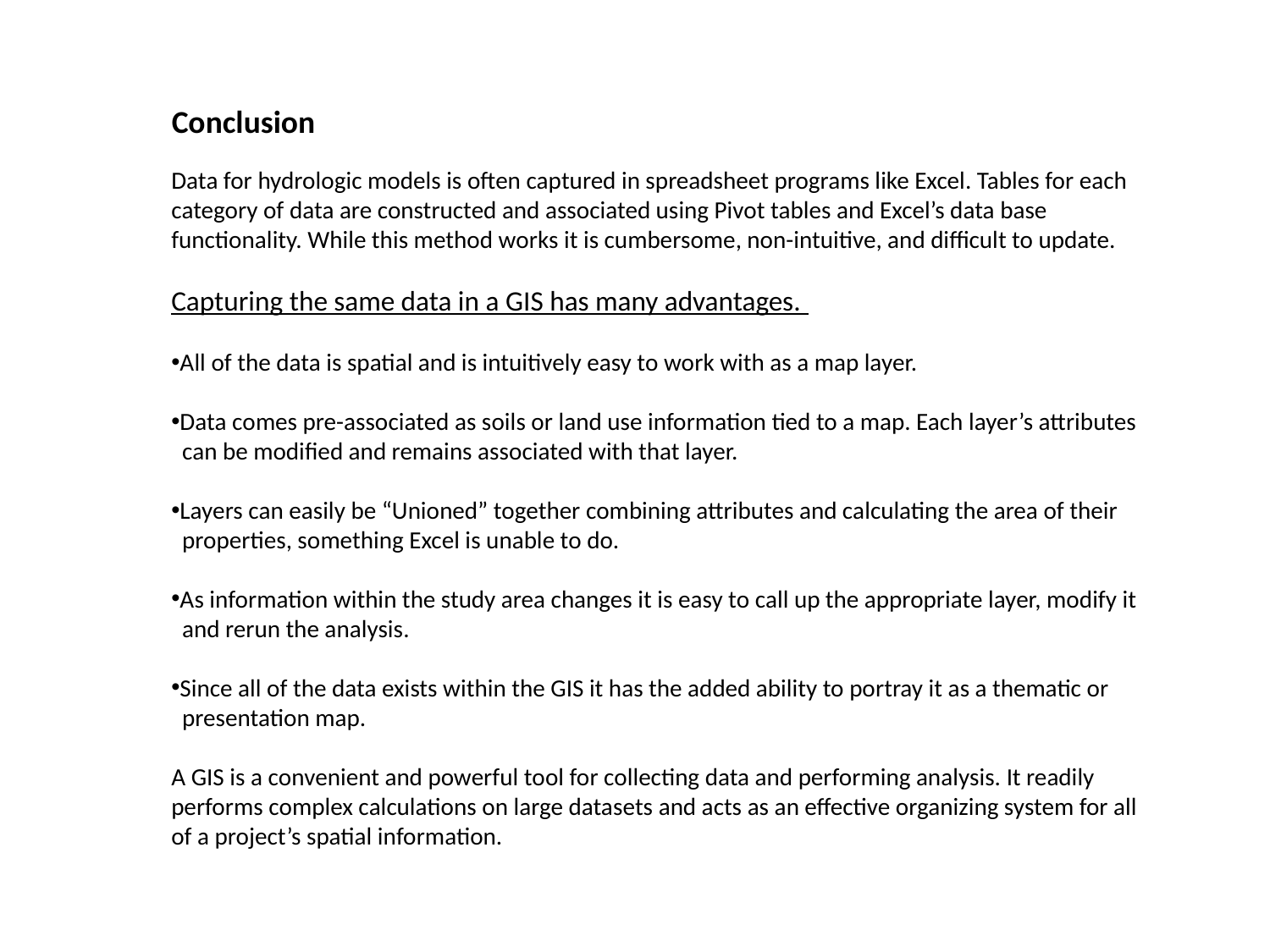

Conclusion
Data for hydrologic models is often captured in spreadsheet programs like Excel. Tables for each category of data are constructed and associated using Pivot tables and Excel’s data base functionality. While this method works it is cumbersome, non-intuitive, and difficult to update.

Capturing the same data in a GIS has many advantages.

All of the data is spatial and is intuitively easy to work with as a map layer.

Data comes pre-associated as soils or land use information tied to a map. Each layer’s attributes
  can be modified and remains associated with that layer.

Layers can easily be “Unioned” together combining attributes and calculating the area of their
  properties, something Excel is unable to do.

As information within the study area changes it is easy to call up the appropriate layer, modify it
  and rerun the analysis.

Since all of the data exists within the GIS it has the added ability to portray it as a thematic or
  presentation map.

A GIS is a convenient and powerful tool for collecting data and performing analysis. It readily performs complex calculations on large datasets and acts as an effective organizing system for all of a project’s spatial information.